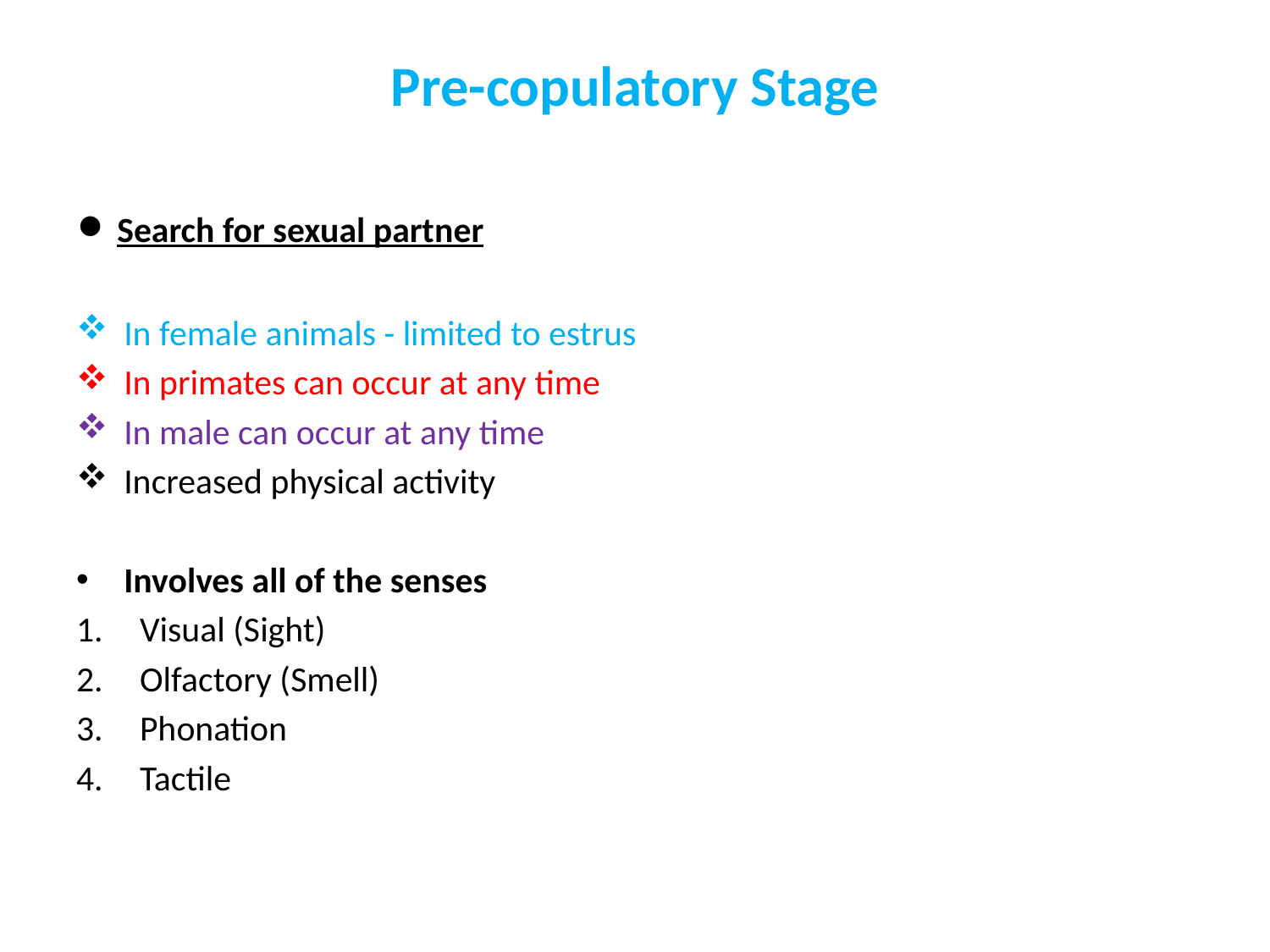

# Pre-copulatory Stage
• Search for sexual partner

In female animals - limited to estrus
In primates can occur at any time
In male can occur at any time
Increased physical activity

Involves all of the senses
Visual (Sight)
Olfactory (Smell)
Phonation
Tactile